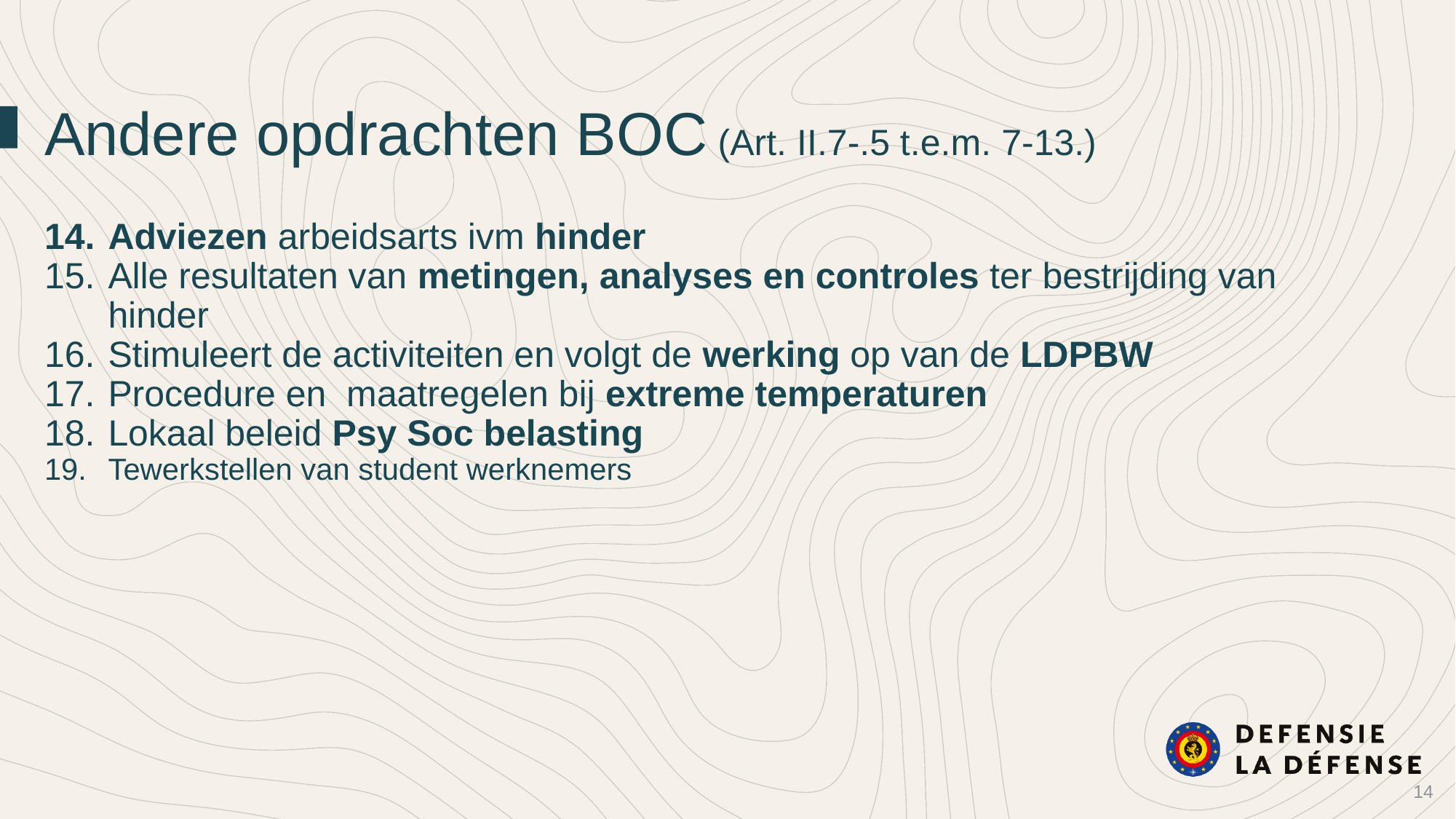

Andere opdrachten BOC (Art. II.7-.5 t.e.m. 7-13.)
Adviezen arbeidsarts ivm hinder
Alle resultaten van metingen, analyses en controles ter bestrijding van hinder
Stimuleert de activiteiten en volgt de werking op van de LDPBW
Procedure en  maatregelen bij extreme temperaturen
Lokaal beleid Psy Soc belasting
Tewerkstellen van student werknemers